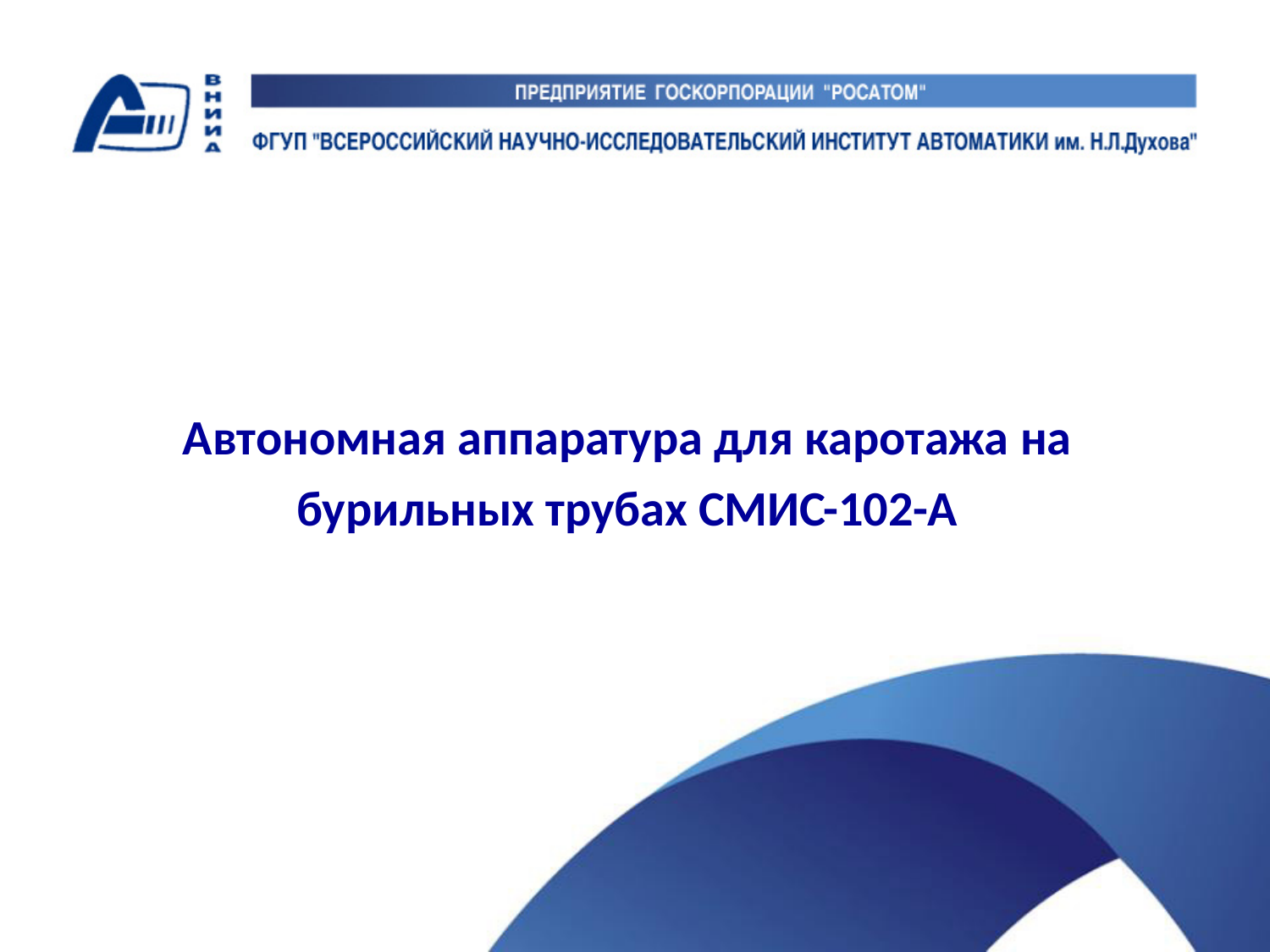

Автономная аппаратура для каротажа на бурильных трубах СМИС-102-А